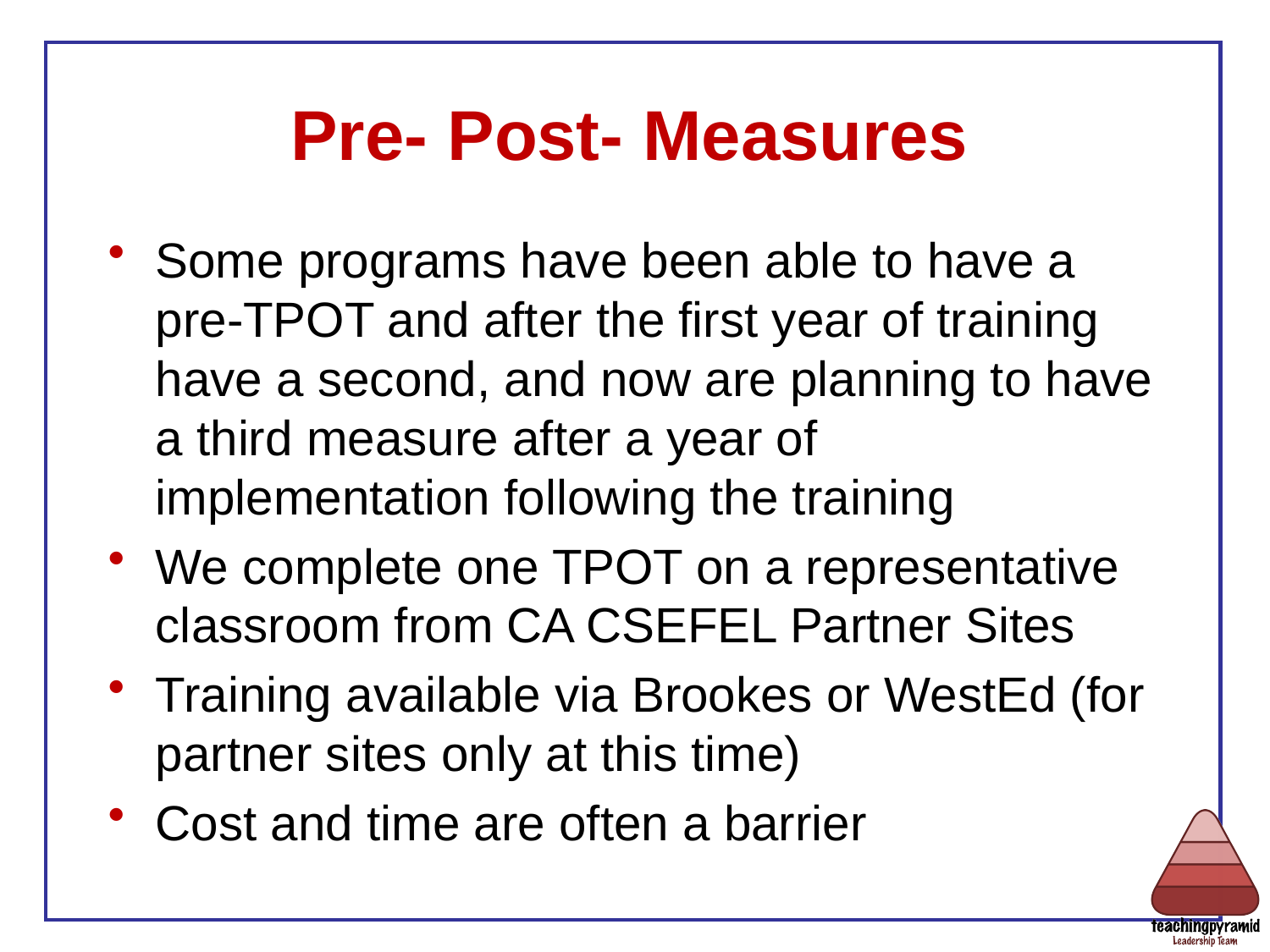

# Pre- Post- Measures
Some programs have been able to have a pre-TPOT and after the first year of training have a second, and now are planning to have a third measure after a year of implementation following the training
We complete one TPOT on a representative classroom from CA CSEFEL Partner Sites
Training available via Brookes or WestEd (for partner sites only at this time)
Cost and time are often a barrier